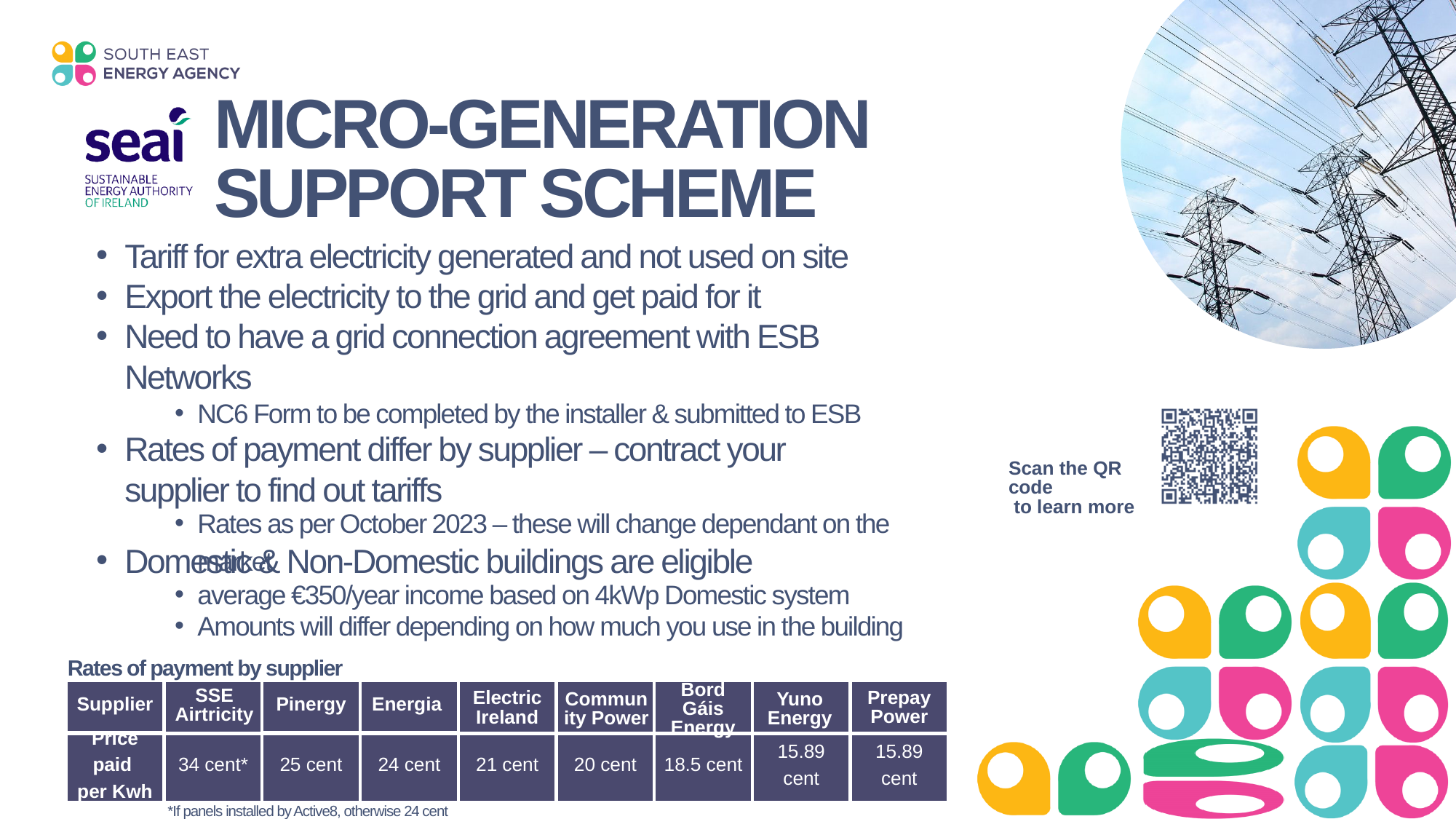

MICRO-GENERATION
SUPPORT SCHEME

Tariff for extra electricity generated and not used on site​
Export the electricity to the grid and get paid for it​
Need to have a grid connection agreement with ESB Networks

NC6 Form to be completed by the installer & submitted to ESB

Rates of payment differ by supplier – contract your supplier to find out tariffs

Scan the QR code
 to learn more
Rates as per October 2023 – these will change dependant on the market
Domestic & Non-Domestic buildings are eligible
average €350/year income based on 4kWp Domestic system​
Amounts will differ depending on how much you use in the building

Rates of payment by supplier

Supplier

SSE Airtricity

Pinergy

Energia

Electric Ireland

Community Power

Bord Gáis
Energy

Yuno Energy

Prepay Power

Price paid
per Kwh

34 cent*

25 cent

24 cent

21 cent

20 cent

18.5 cent

15.89 cent

15.89 cent

*If panels installed by Active8, otherwise 24 cent